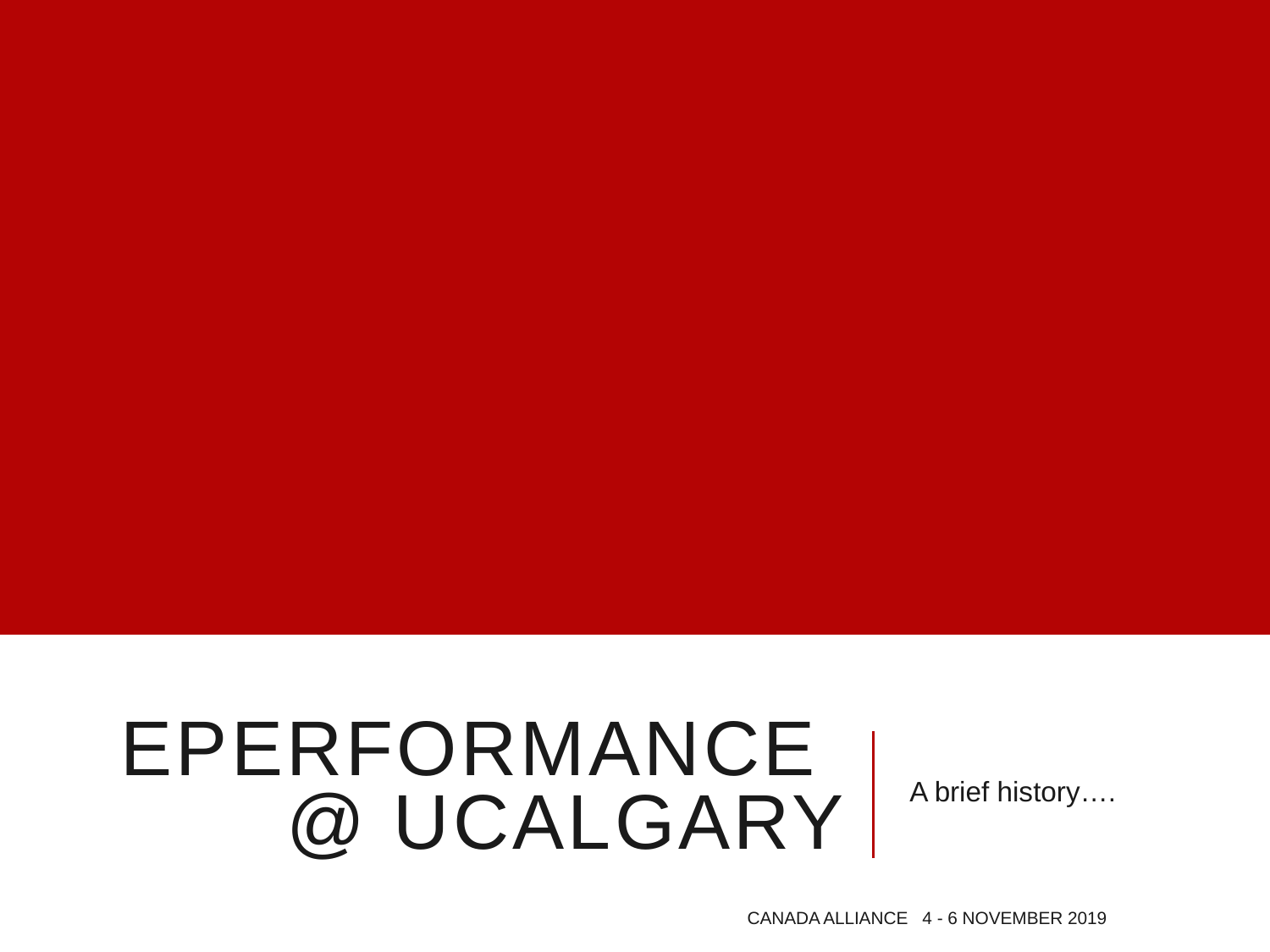

# Eperformance @ ucalgary
A brief history….
Canada Alliance   4 - 6 November 2019